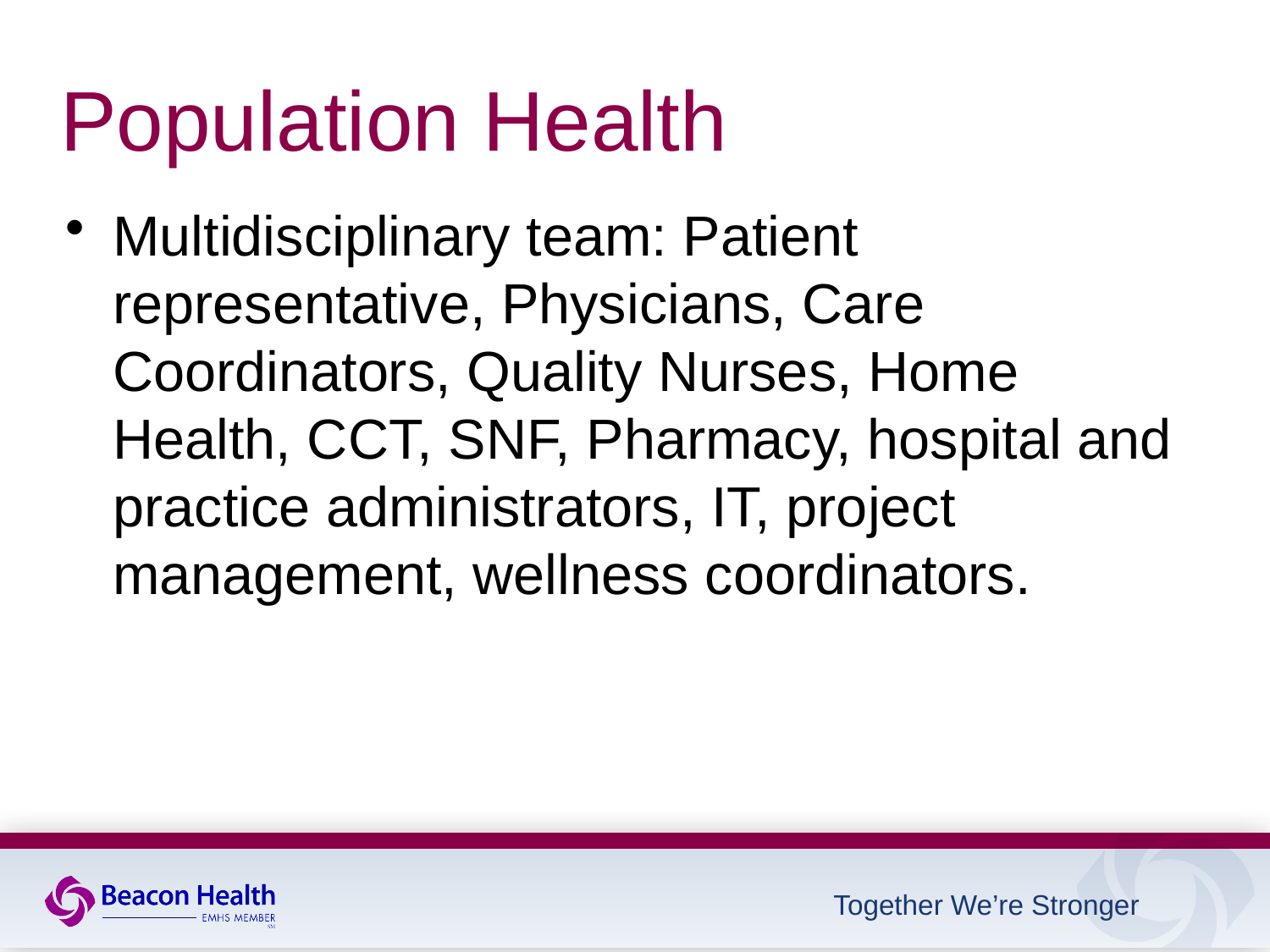

# Population Health
Multidisciplinary team: Patient representative, Physicians, Care Coordinators, Quality Nurses, Home Health, CCT, SNF, Pharmacy, hospital and practice administrators, IT, project management, wellness coordinators.